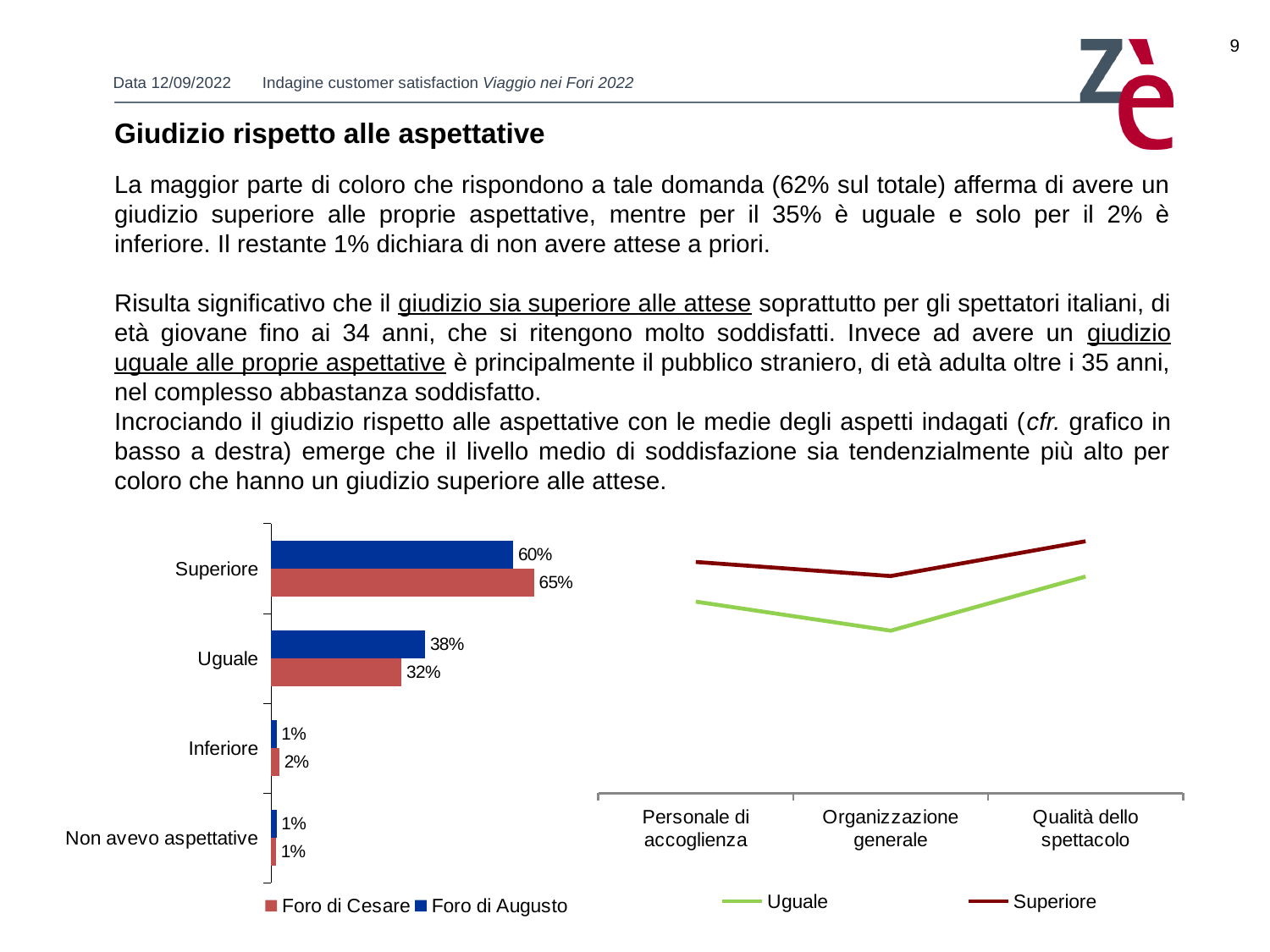

9
Giudizio rispetto alle aspettative

La maggior parte di coloro che rispondono a tale domanda (62% sul totale) afferma di avere un giudizio superiore alle proprie aspettative, mentre per il 35% è uguale e solo per il 2% è inferiore. Il restante 1% dichiara di non avere attese a priori.

Risulta significativo che il giudizio sia superiore alle attese soprattutto per gli spettatori italiani, di età giovane fino ai 34 anni, che si ritengono molto soddisfatti. Invece ad avere un giudizio uguale alle proprie aspettative è principalmente il pubblico straniero, di età adulta oltre i 35 anni, nel complesso abbastanza soddisfatto.
Incrociando il giudizio rispetto alle aspettative con le medie degli aspetti indagati (cfr. grafico in basso a destra) emerge che il livello medio di soddisfazione sia tendenzialmente più alto per coloro che hanno un giudizio superiore alle attese.

### Chart

| Category | Uguale | Superiore |
|---|---|---|
| Personale di accoglienza | 2.7018633540372683 | 2.888501742160278 |
| Organizzazione generale | 2.565217391304348 | 2.8222996515679437 |
| Qualità dello spettacolo | 2.819875776397515 | 2.986062717770036 |

### Chart

| Category | Foro di Augusto | Foro di Cesare |
|---|---|---|
| Superiore | 0.595 | 0.6460905349794238 |
| Uguale | 0.3789954337899543 | 0.32098765432098764 |
| Inferiore | 0.0136986301369863 | 0.0205761316872428 |
| Non avevo aspettative | 0.0136986301369863 | 0.012345679012345678 |